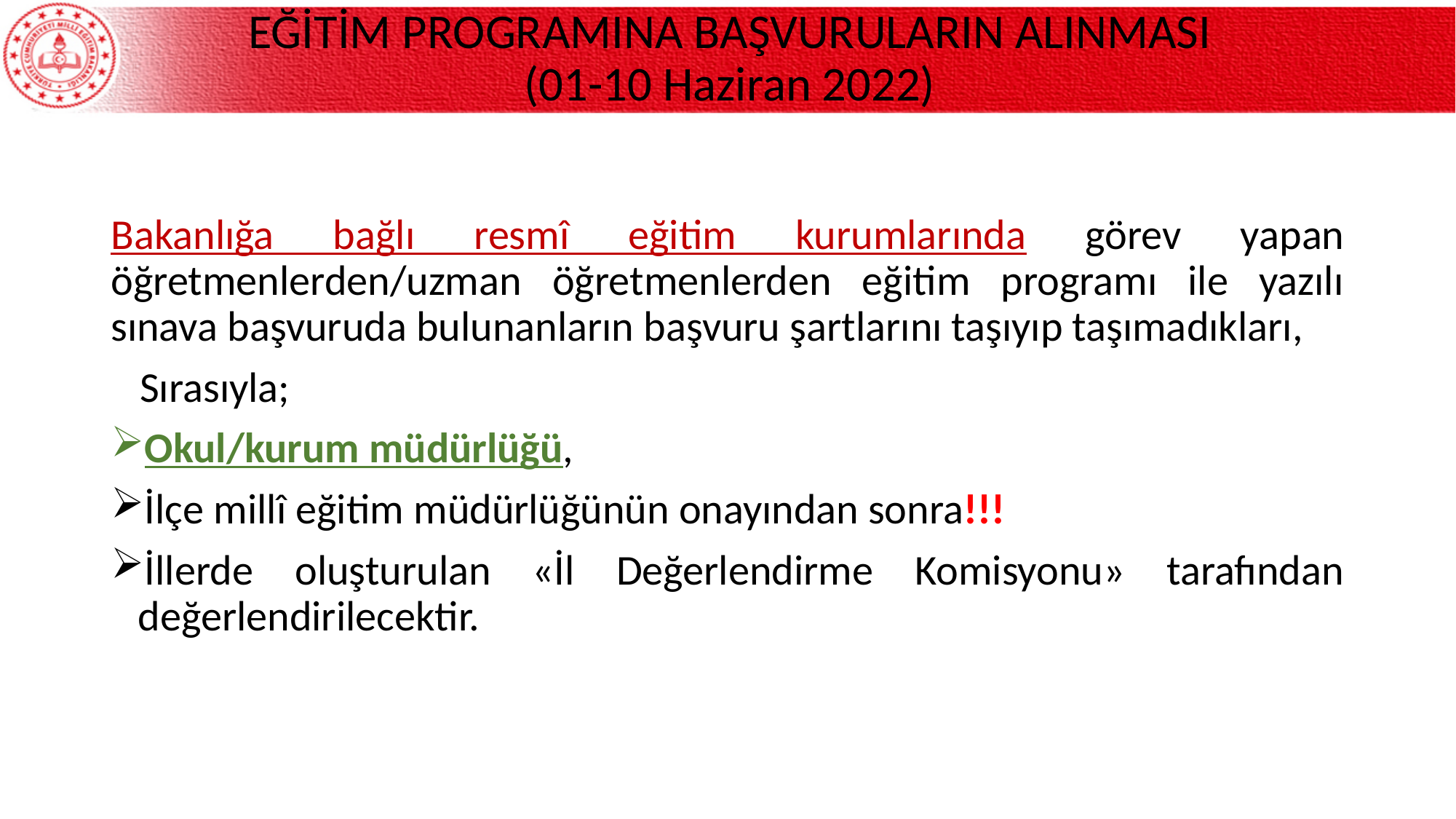

# EĞİTİM PROGRAMINA BAŞVURULARIN ALINMASI (01-10 Haziran 2022)

Bakanlığa bağlı resmî eğitim kurumlarında görev yapan öğretmenlerden/uzman öğretmenlerden eğitim programı ile yazılı sınava başvuruda bulunanların başvuru şartlarını taşıyıp taşımadıkları,
   Sırasıyla;
Okul/kurum müdürlüğü,
İlçe millî eğitim müdürlüğünün onayından sonra!!!
İllerde oluşturulan «İl Değerlendirme Komisyonu» tarafından değerlendirilecektir.